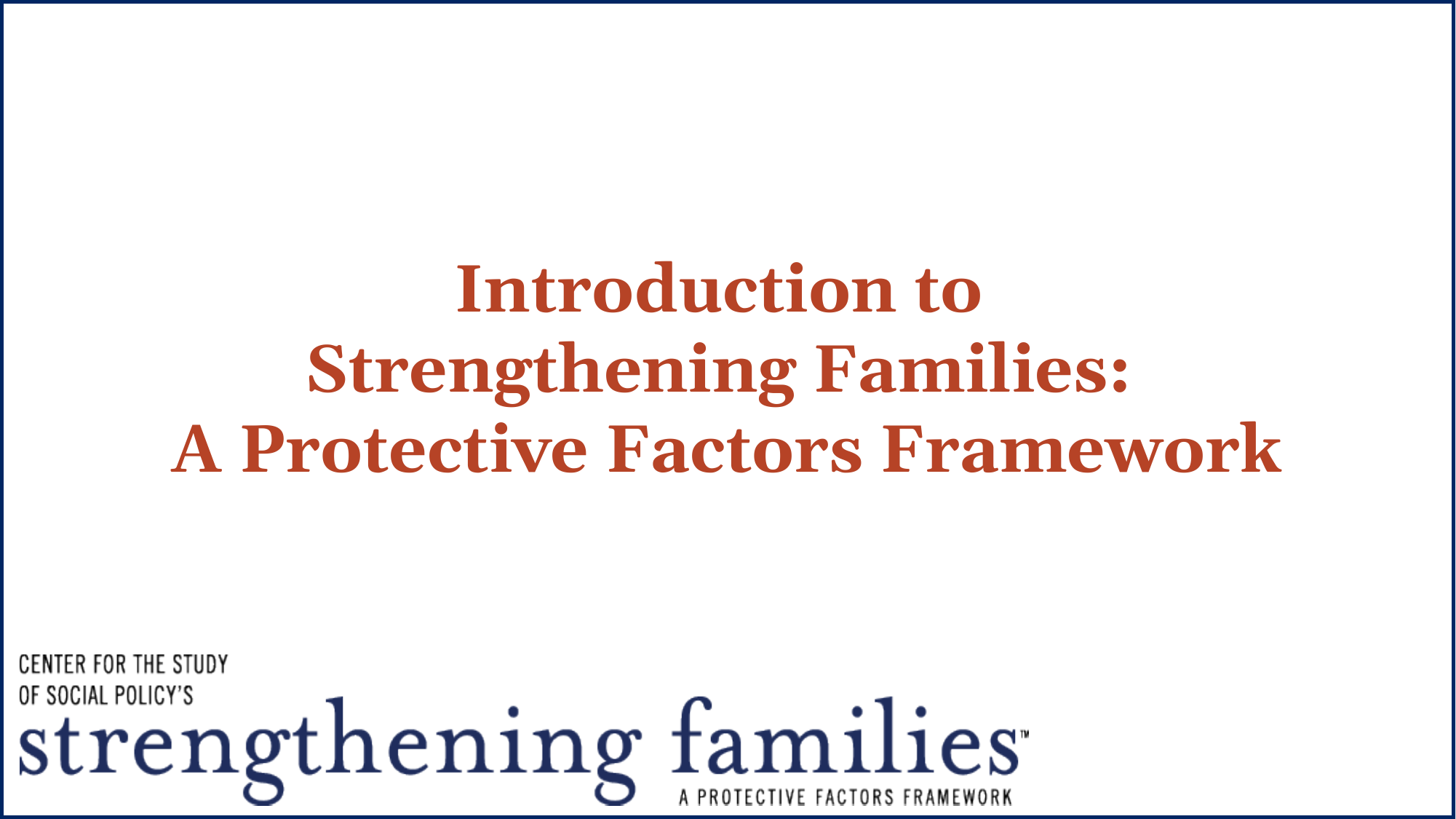

# Introduction to Strengthening Families: A Protective Factors Framework